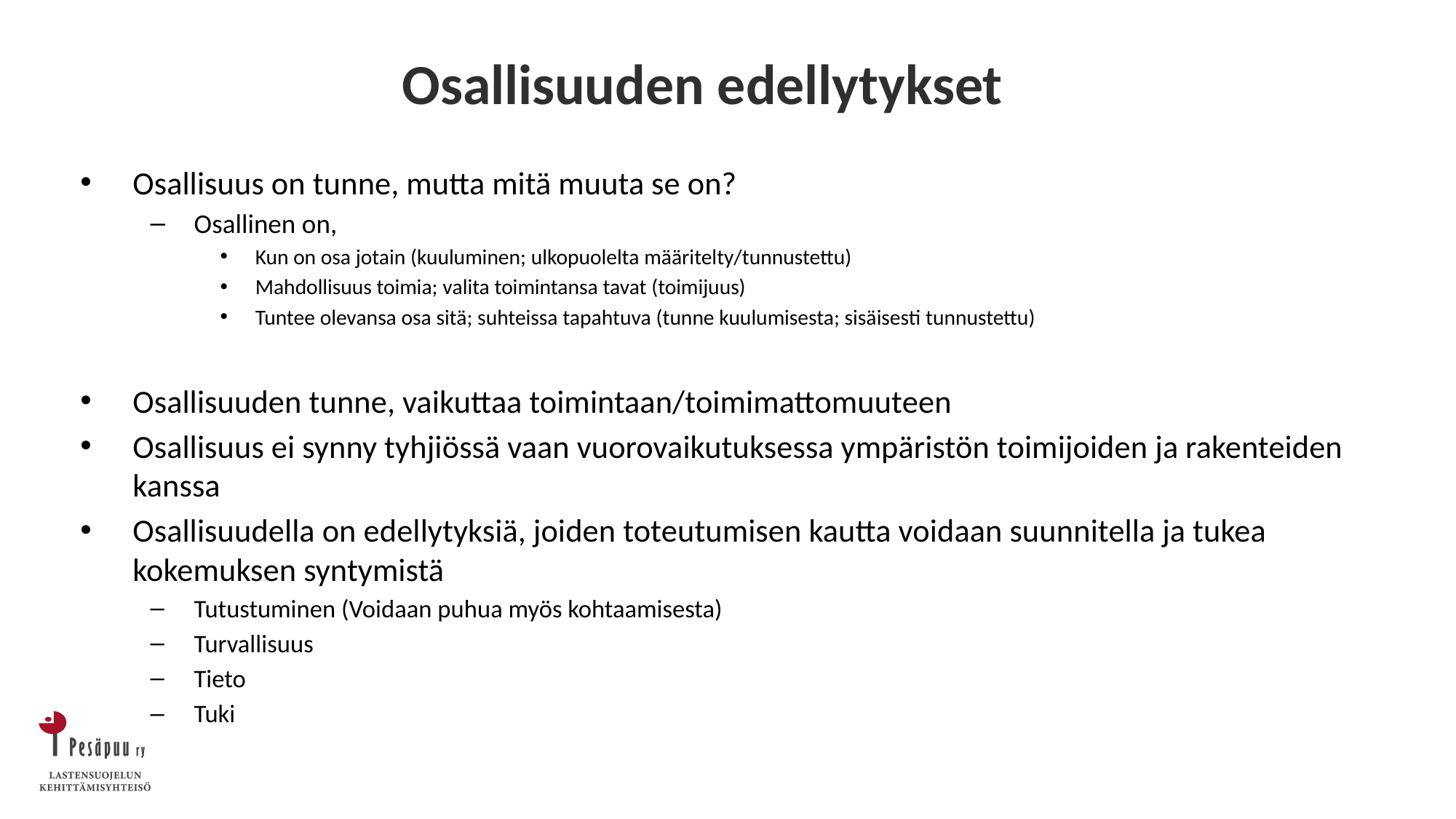

# Osallisuuden edellytykset
Osallisuus on tunne, mutta mitä muuta se on?
Osallinen on,
Kun on osa jotain (kuuluminen; ulkopuolelta määritelty/tunnustettu)
Mahdollisuus toimia; valita toimintansa tavat (toimijuus)
Tuntee olevansa osa sitä; suhteissa tapahtuva (tunne kuulumisesta; sisäisesti tunnustettu)

Osallisuuden tunne, vaikuttaa toimintaan/toimimattomuuteen
Osallisuus ei synny tyhjiössä vaan vuorovaikutuksessa ympäristön toimijoiden ja rakenteiden kanssa
Osallisuudella on edellytyksiä, joiden toteutumisen kautta voidaan suunnitella ja tukea kokemuksen syntymistä
Tutustuminen (Voidaan puhua myös kohtaamisesta)
Turvallisuus
Tieto
Tuki